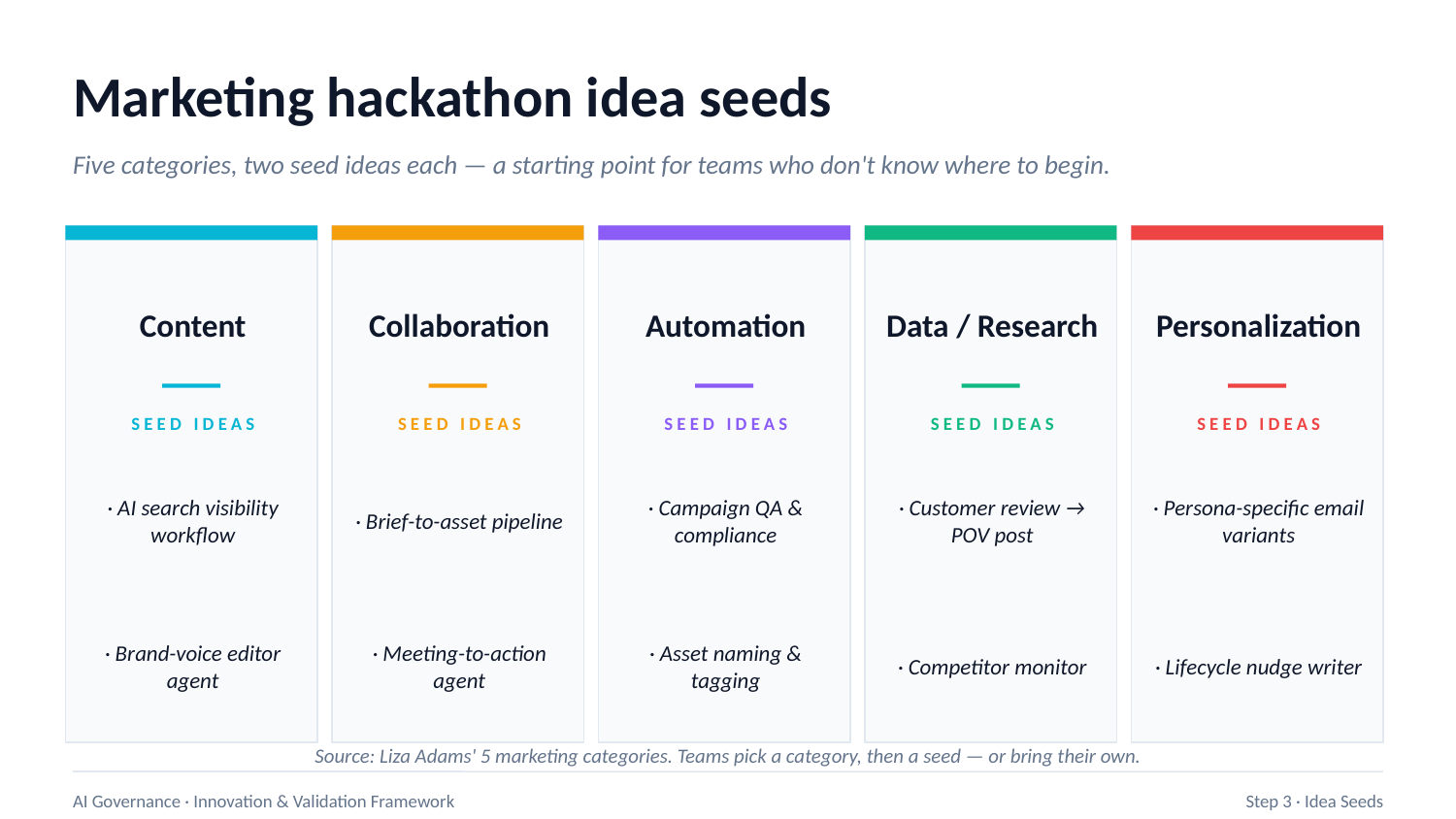

Marketing hackathon idea seeds
Five categories, two seed ideas each — a starting point for teams who don't know where to begin.

Content
Collaboration
Automation
Data / Research
Personalization

SEED IDEAS
SEED IDEAS
SEED IDEAS
SEED IDEAS
SEED IDEAS
· AI search visibility workflow
· Brief-to-asset pipeline
· Campaign QA & compliance
· Customer review → POV post
· Persona-specific email variants
· Brand-voice editor agent
· Meeting-to-action agent
· Asset naming & tagging
· Competitor monitor
· Lifecycle nudge writer
Source: Liza Adams' 5 marketing categories. Teams pick a category, then a seed — or bring their own.

AI Governance · Innovation & Validation Framework
Step 3 · Idea Seeds